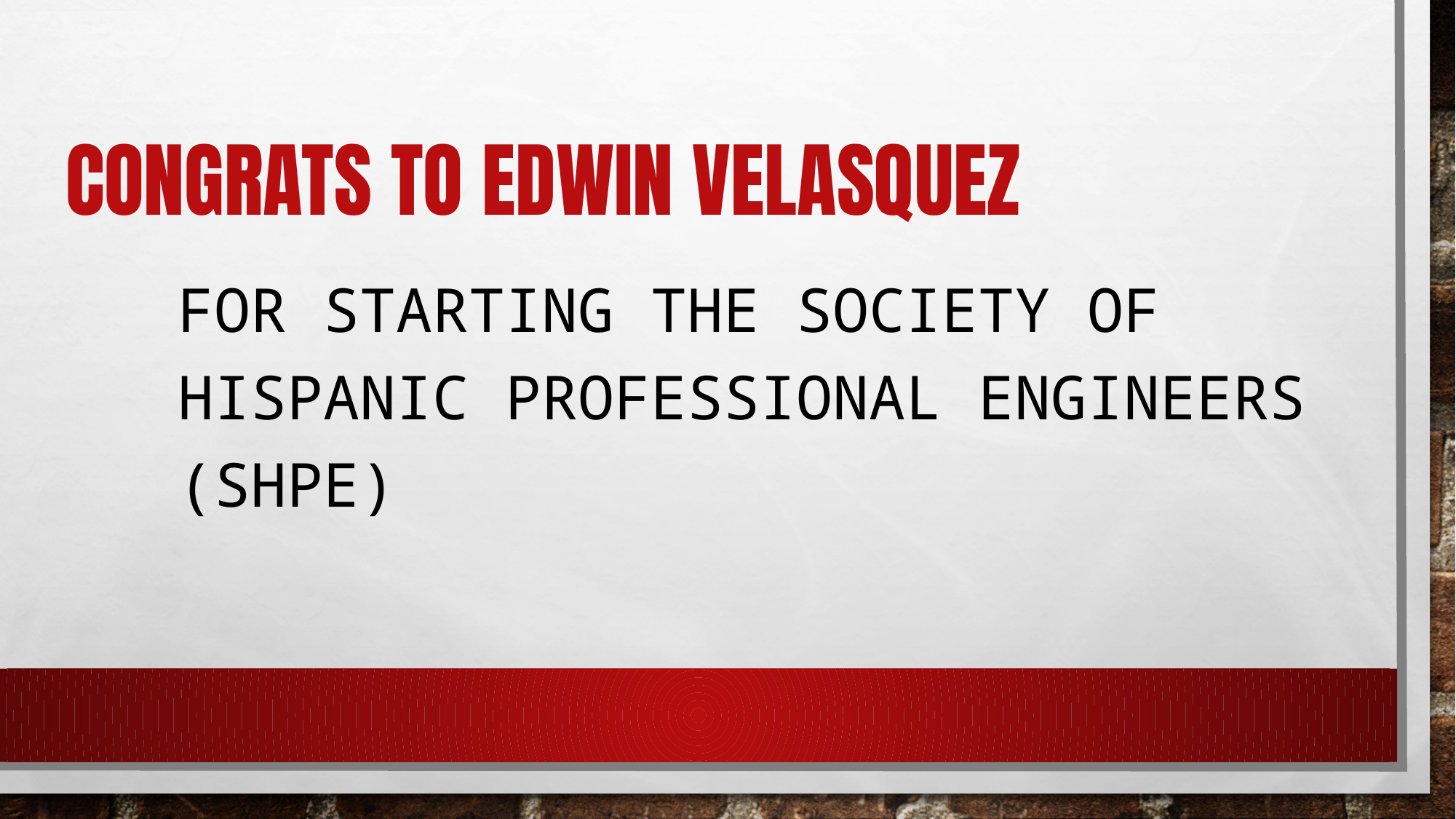

# Congrats to Edwin velasquez
For Starting the society of Hispanic professional engineers (SHPE)